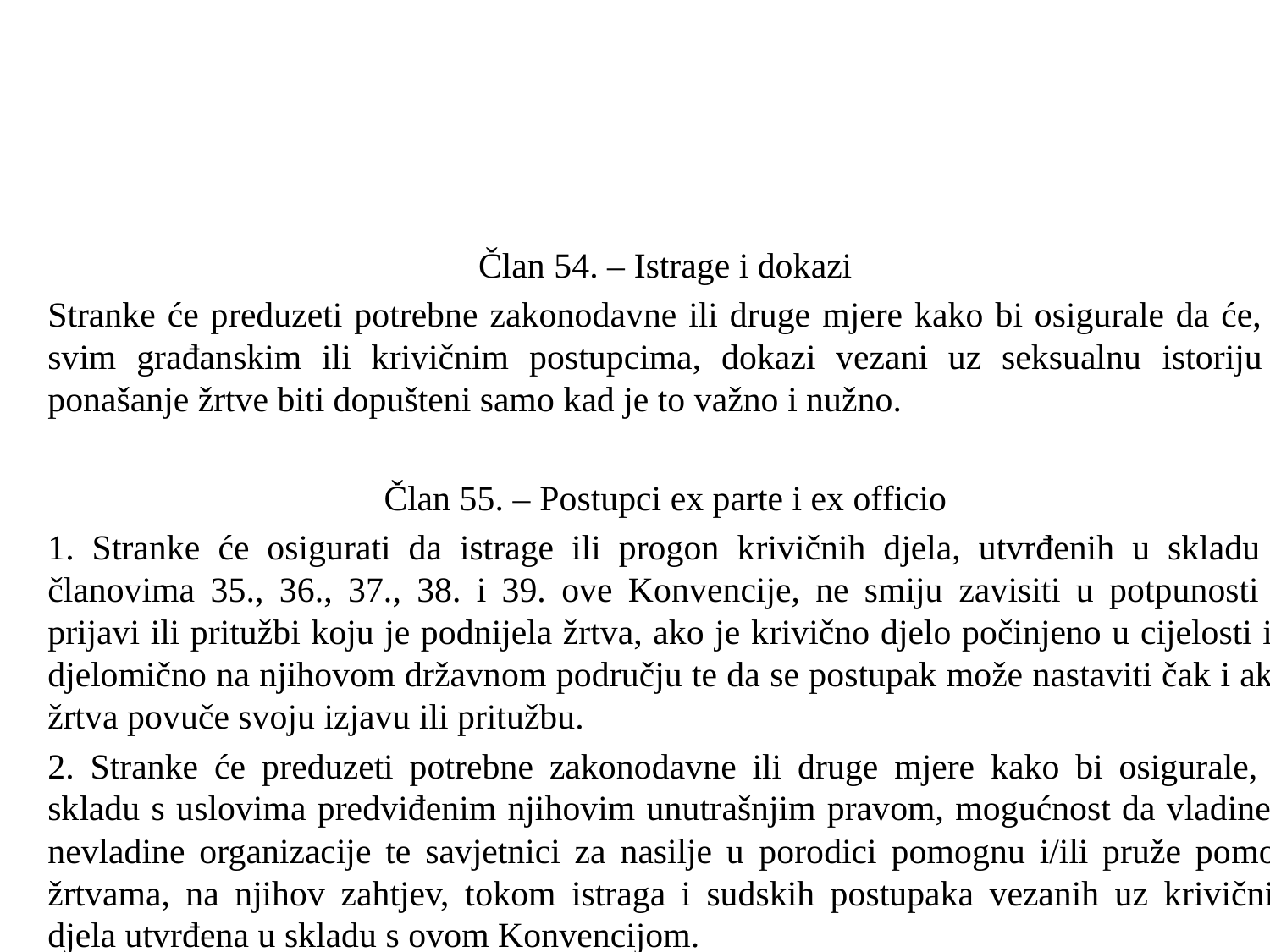

Član 54. – Istrage i dokazi
Stranke će preduzeti potrebne zakonodavne ili druge mjere kako bi osigurale da će, u svim građanskim ili krivičnim postupcima, dokazi vezani uz seksualnu istoriju i ponašanje žrtve biti dopušteni samo kad je to važno i nužno.

Član 55. – Postupci ex parte i ex officio
1. Stranke će osigurati da istrage ili progon krivičnih djela, utvrđenih u skladu s članovima 35., 36., 37., 38. i 39. ove Konvencije, ne smiju zavisiti u potpunosti o prijavi ili pritužbi koju je podnijela žrtva, ako je krivično djelo počinjeno u cijelosti ili djelomično na njihovom državnom području te da se postupak može nastaviti čak i ako žrtva povuče svoju izjavu ili pritužbu.
2. Stranke će preduzeti potrebne zakonodavne ili druge mjere kako bi osigurale, u skladu s uslovima predviđenim njihovim unutrašnjim pravom, mogućnost da vladine i nevladine organizacije te savjetnici za nasilje u porodici pomognu i/ili pruže pomoć žrtvama, na njihov zahtjev, tokom istraga i sudskih postupaka vezanih uz krivičnih djela utvrđena u skladu s ovom Konvencijom.